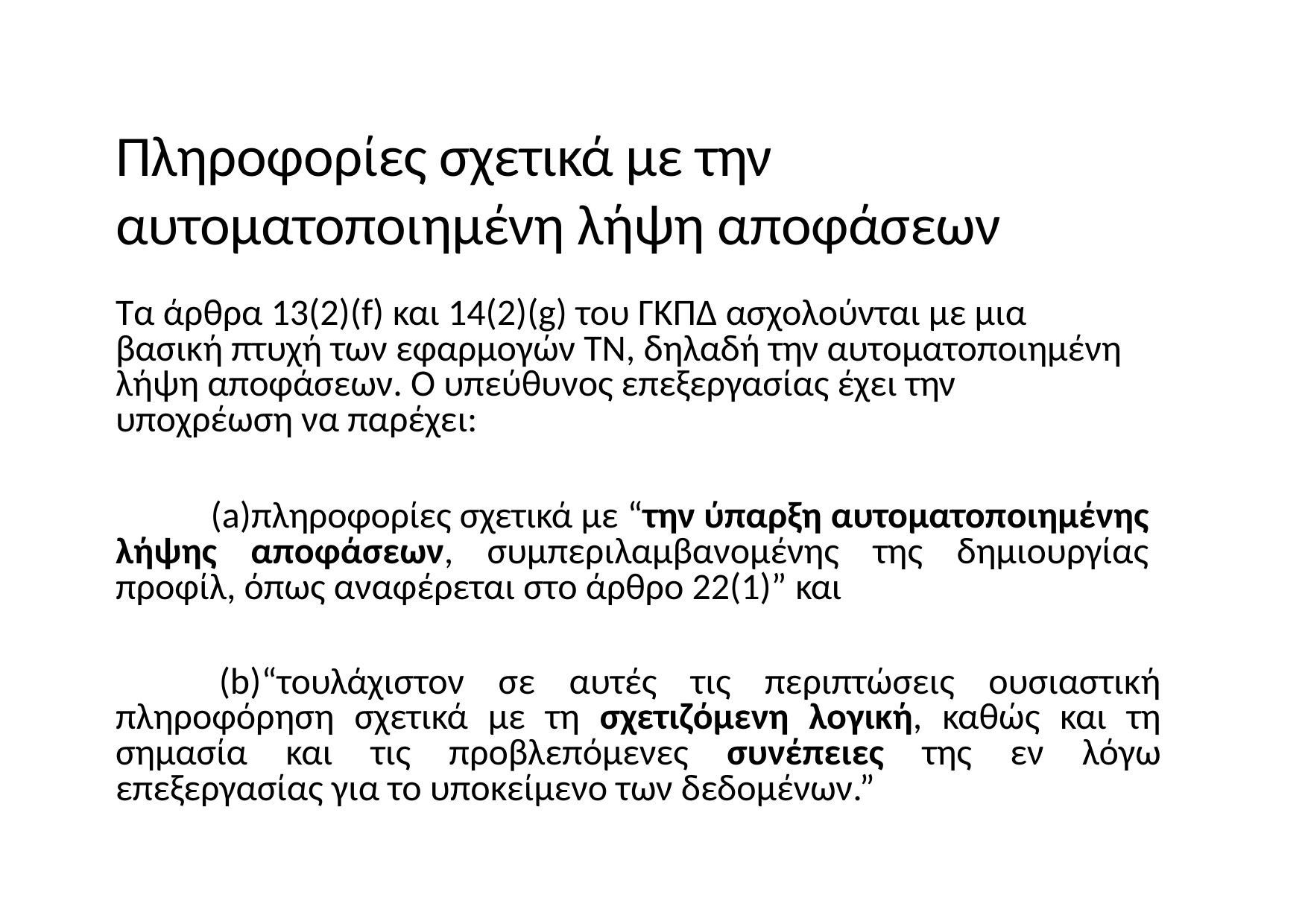

# Πληροφορίες σχετικά με την αυτοματοποιημένη λήψη αποφάσεων
Τα άρθρα 13(2)(f) και 14(2)(g) του ΓΚΠΔ ασχολούνται με μια βασική πτυχή των εφαρμογών ΤΝ, δηλαδή την αυτοματοποιημένη λήψη αποφάσεων. Ο υπεύθυνος επεξεργασίας έχει την υποχρέωση να παρέχει:

πληροφορίες σχετικά με “την ύπαρξη αυτοματοποιημένης λήψης αποφάσεων, συμπεριλαμβανομένης της δημιουργίας προφίλ, όπως αναφέρεται στο άρθρο 22(1)” και

“τουλάχιστον σε αυτές τις περιπτώσεις ουσιαστική πληροφόρηση σχετικά με τη σχετιζόμενη λογική, καθώς και τη σημασία και τις προβλεπόμενες συνέπειες της εν λόγω επεξεργασίας για το υποκείμενο των δεδομένων.”